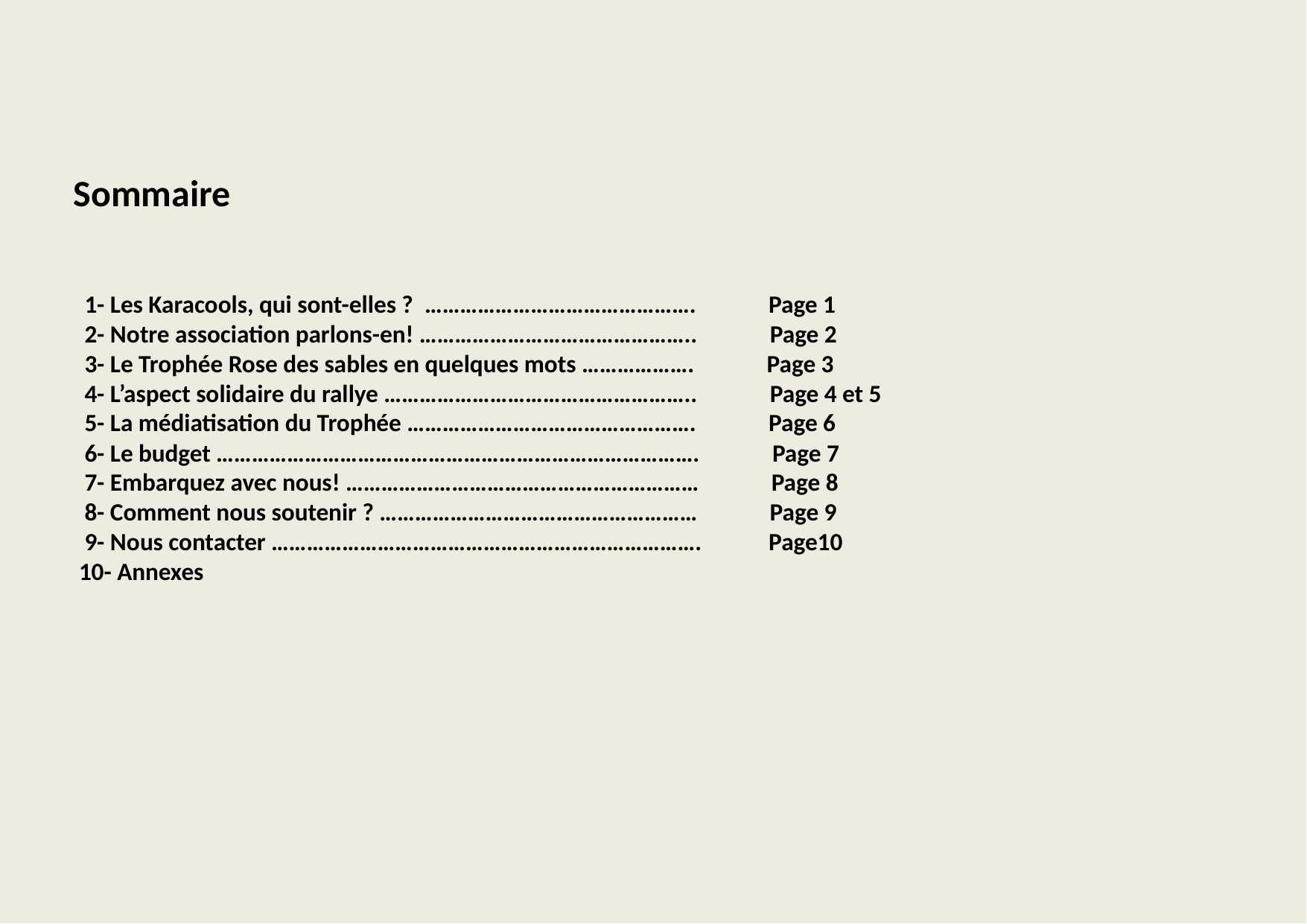

Sommaire

  1- Les Karacools, qui sont-elles ?  ……………………………………….             Page 1
  2- Notre association parlons-en! ………………………………………..             Page 2
  3- Le Trophée Rose des sables en quelques mots ……………….             Page 3
  4- L’aspect solidaire du rallye ……………………………………………..             Page 4 et 5
  5- La médiatisation du Trophée ………………………………………….             Page 6
  6- Le budget ……………………………………………………………………….             Page 7
  7- Embarquez avec nous! ……………………………………………………             Page 8
  8- Comment nous soutenir ? ………………………………………………             Page 9
  9- Nous contacter ……………………………………………………………….            Page10
 10- Annexes